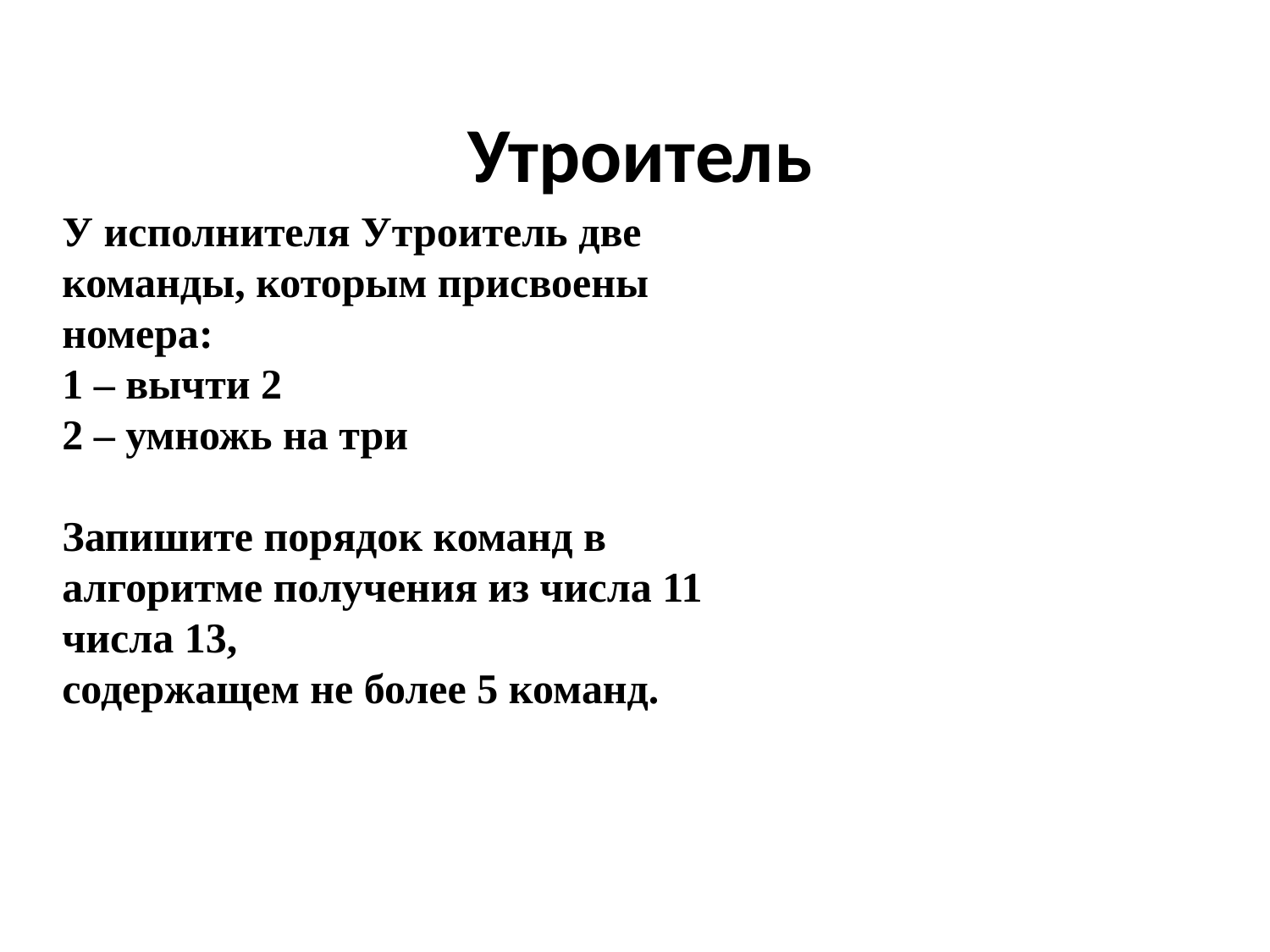

# Утроитель
У исполнителя Утроитель две команды, которым присвоены номера:
1 – вычти 2
2 – умножь на три

Запишите порядок команд в алгоритме получения из числа 11 числа 13,
содержащем не более 5 команд.